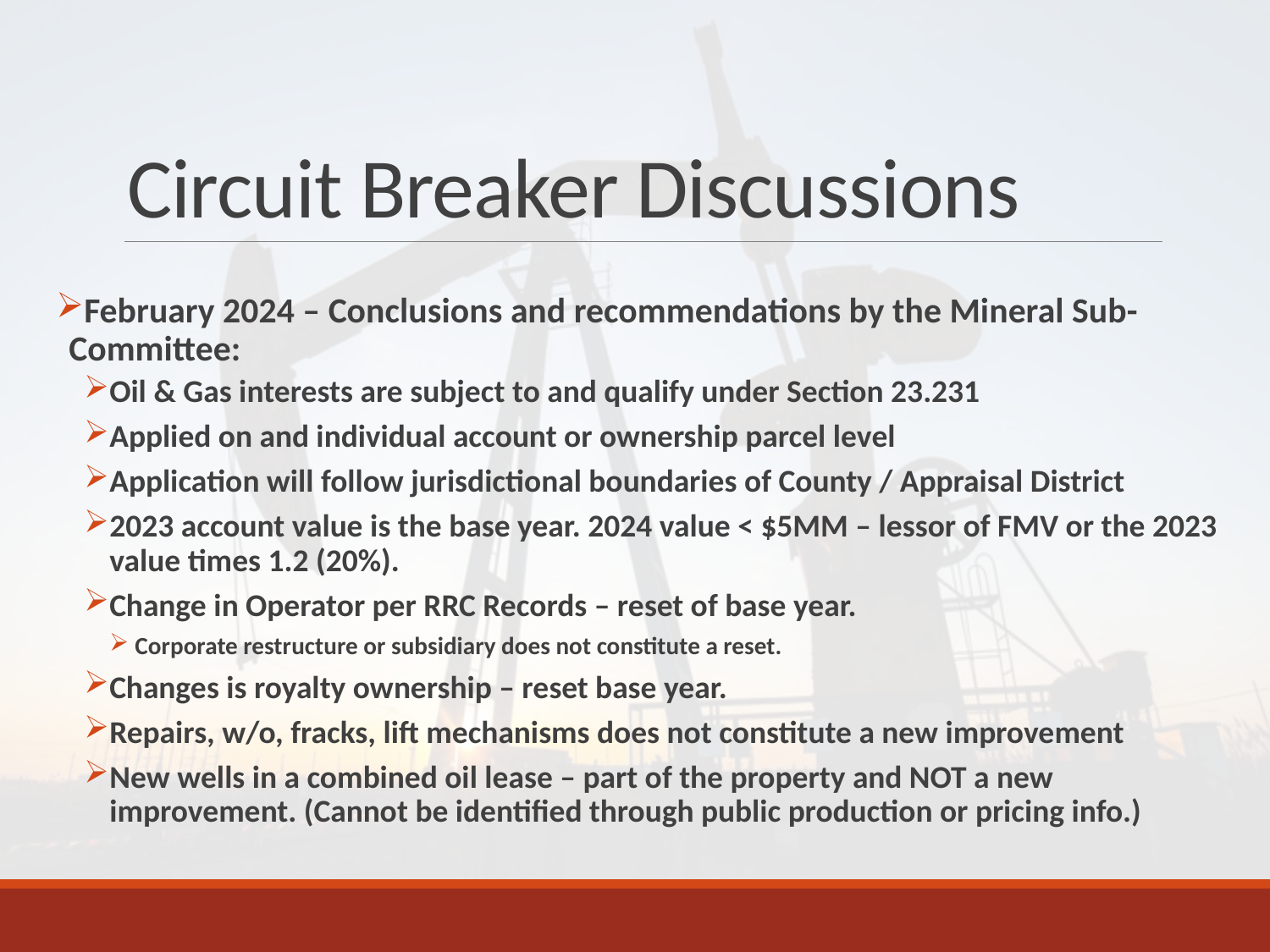

# Circuit Breaker Discussions
February 2024 – Conclusions and recommendations by the Mineral Sub-Committee:
Oil & Gas interests are subject to and qualify under Section 23.231
Applied on and individual account or ownership parcel level
Application will follow jurisdictional boundaries of County / Appraisal District
2023 account value is the base year. 2024 value < $5MM – lessor of FMV or the 2023 value times 1.2 (20%).
Change in Operator per RRC Records – reset of base year.
Corporate restructure or subsidiary does not constitute a reset.
Changes is royalty ownership – reset base year.
Repairs, w/o, fracks, lift mechanisms does not constitute a new improvement
New wells in a combined oil lease – part of the property and NOT a new improvement. (Cannot be identified through public production or pricing info.)